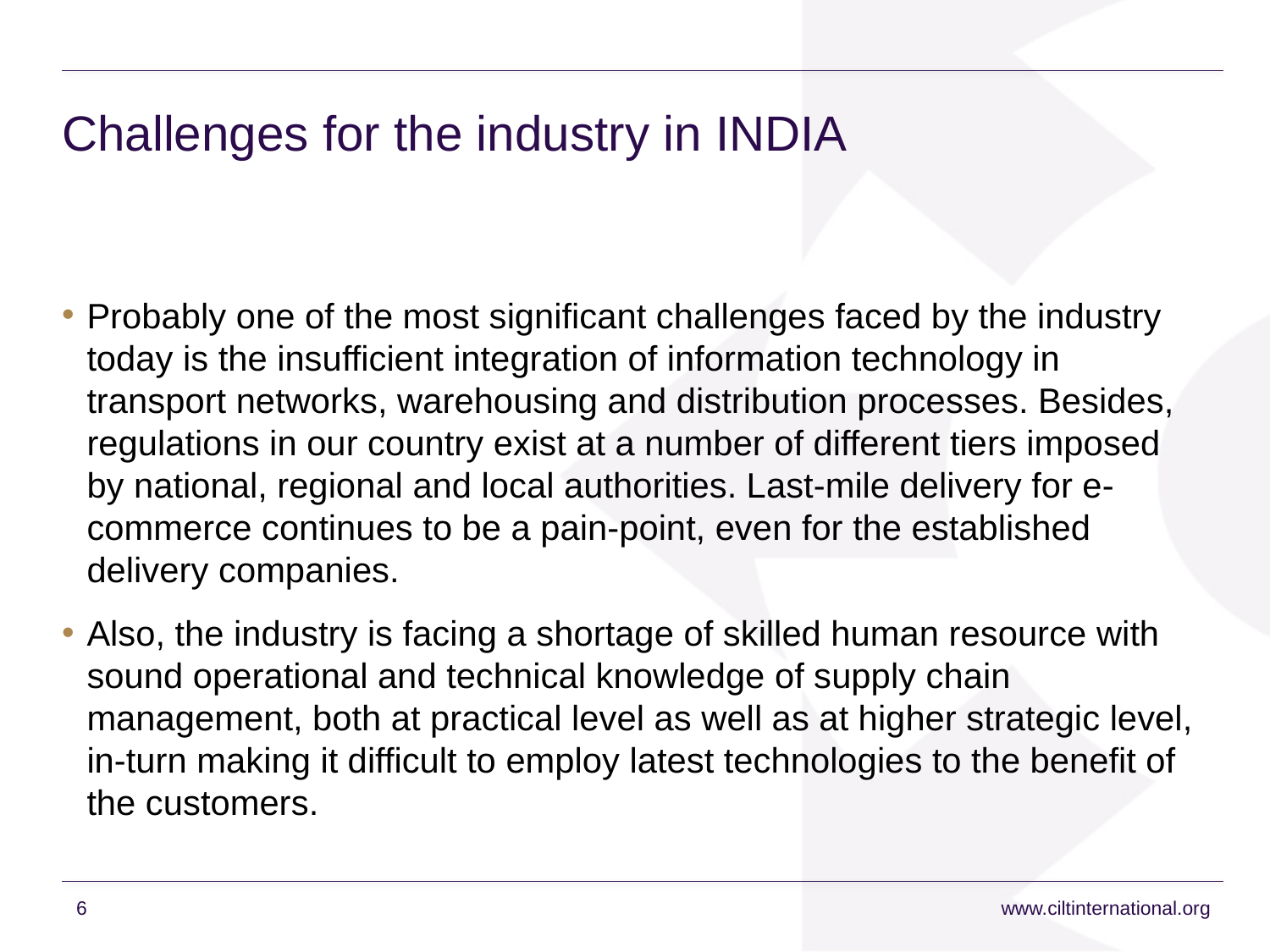

# Challenges for the industry in INDIA
Probably one of the most significant challenges faced by the industry today is the insufficient integration of information technology in transport networks, warehousing and distribution processes. Besides, regulations in our country exist at a number of different tiers imposed by national, regional and local authorities. Last-mile delivery for e-commerce continues to be a pain-point, even for the established delivery companies.
Also, the industry is facing a shortage of skilled human resource with sound operational and technical knowledge of supply chain management, both at practical level as well as at higher strategic level, in-turn making it difficult to employ latest technologies to the benefit of the customers.

6
www.ciltinternational.org